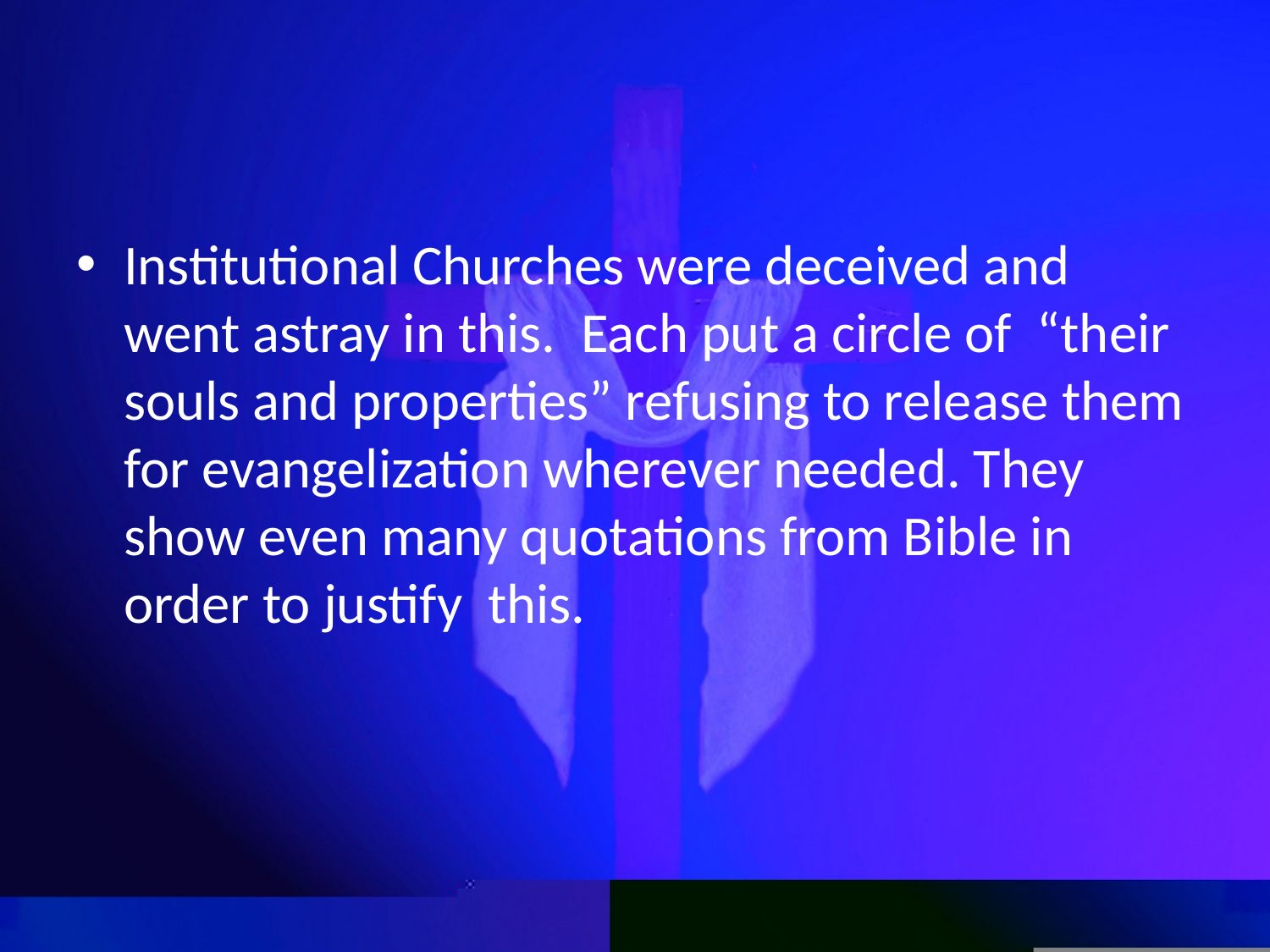

Institutional Churches were deceived and went astray in this.  Each put a circle of  “their souls and properties” refusing to release them for evangelization wherever needed. They show even many quotations from Bible in order to justify  this.